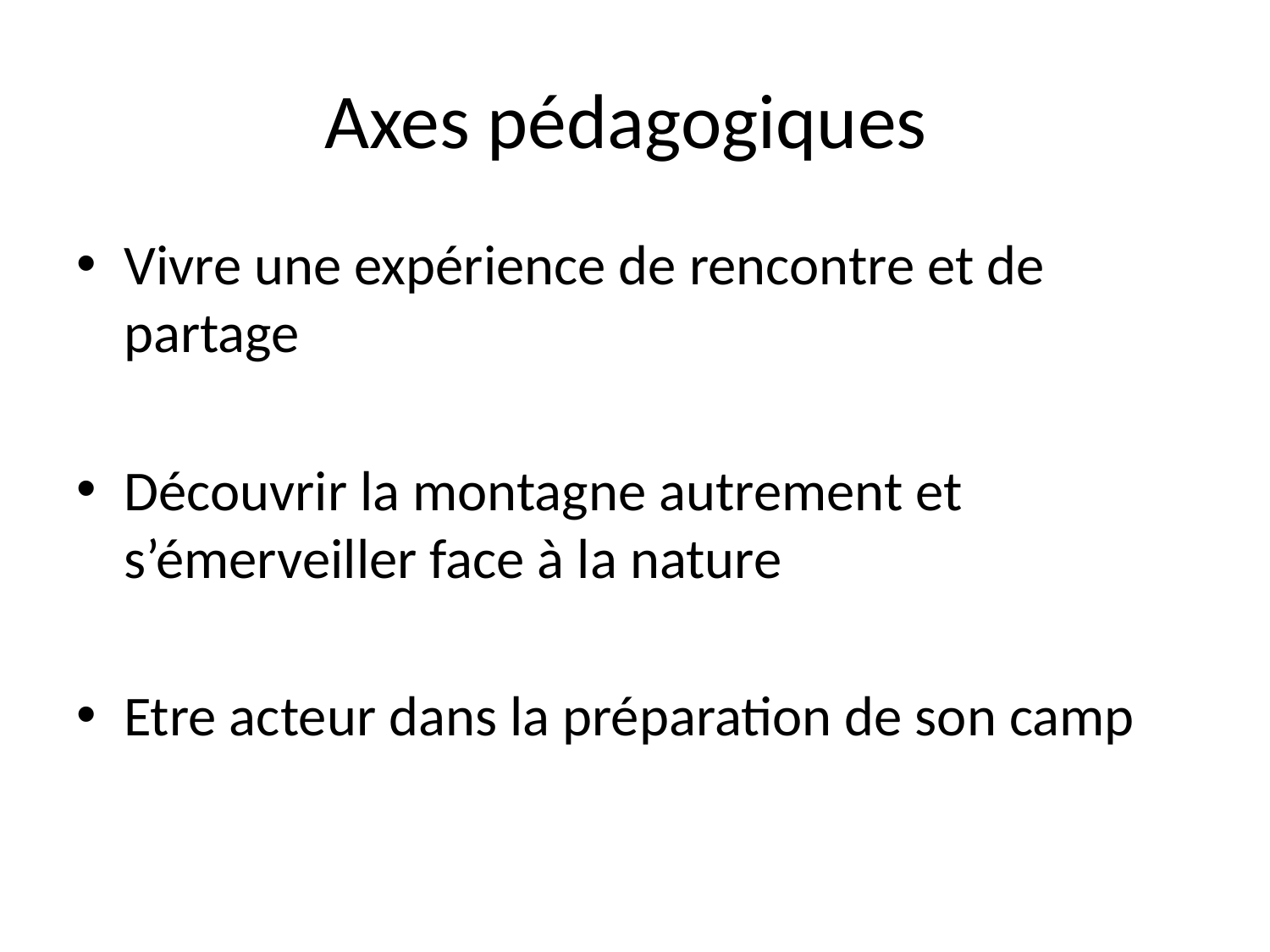

# Axes pédagogiques
Vivre une expérience de rencontre et de partage

Découvrir la montagne autrement et s’émerveiller face à la nature

Etre acteur dans la préparation de son camp